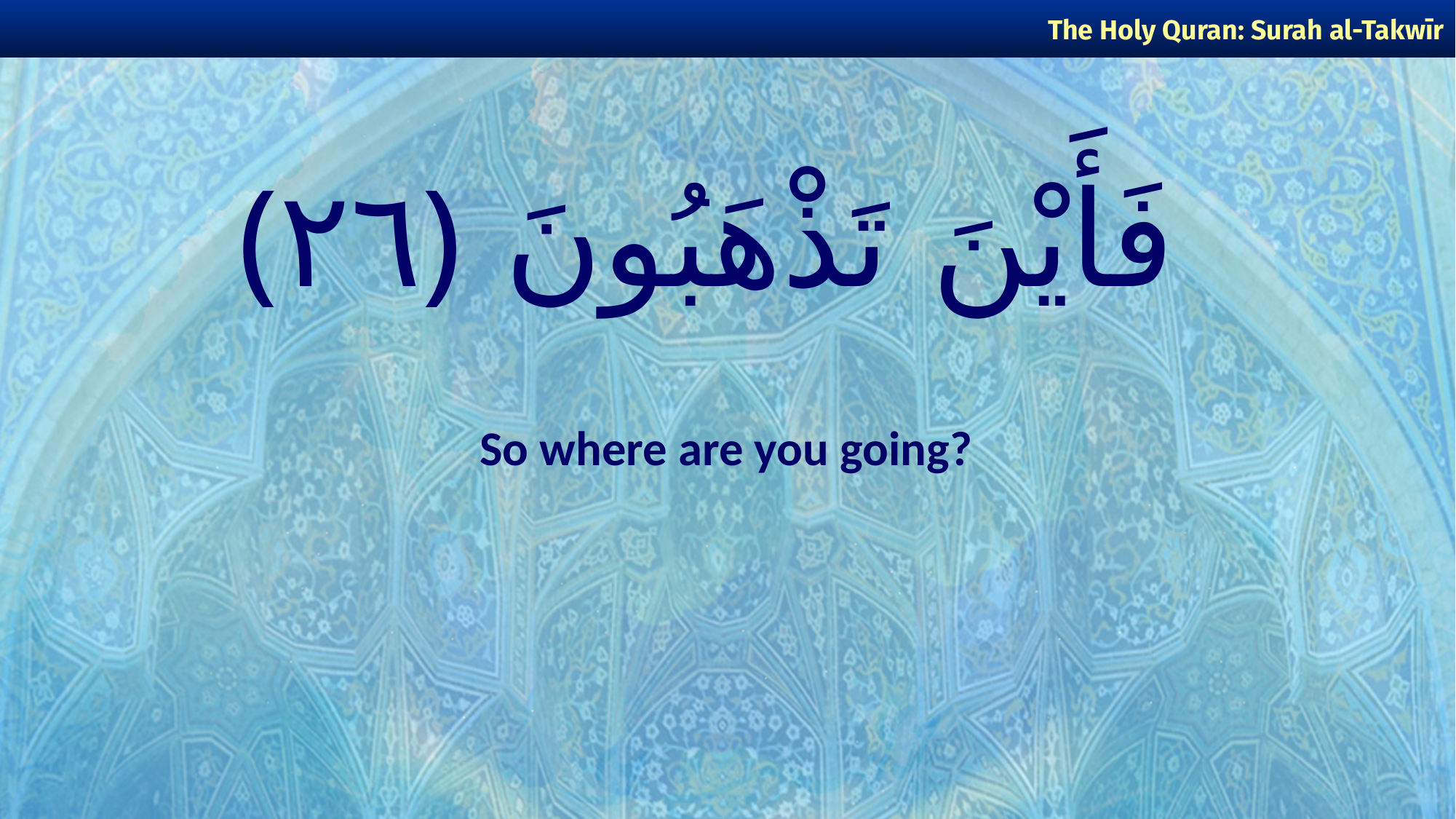

The Holy Quran: Surah al-Takwīr
# فَأَيْنَ تَذْهَبُونَ ﴿٢٦﴾
So where are you going?